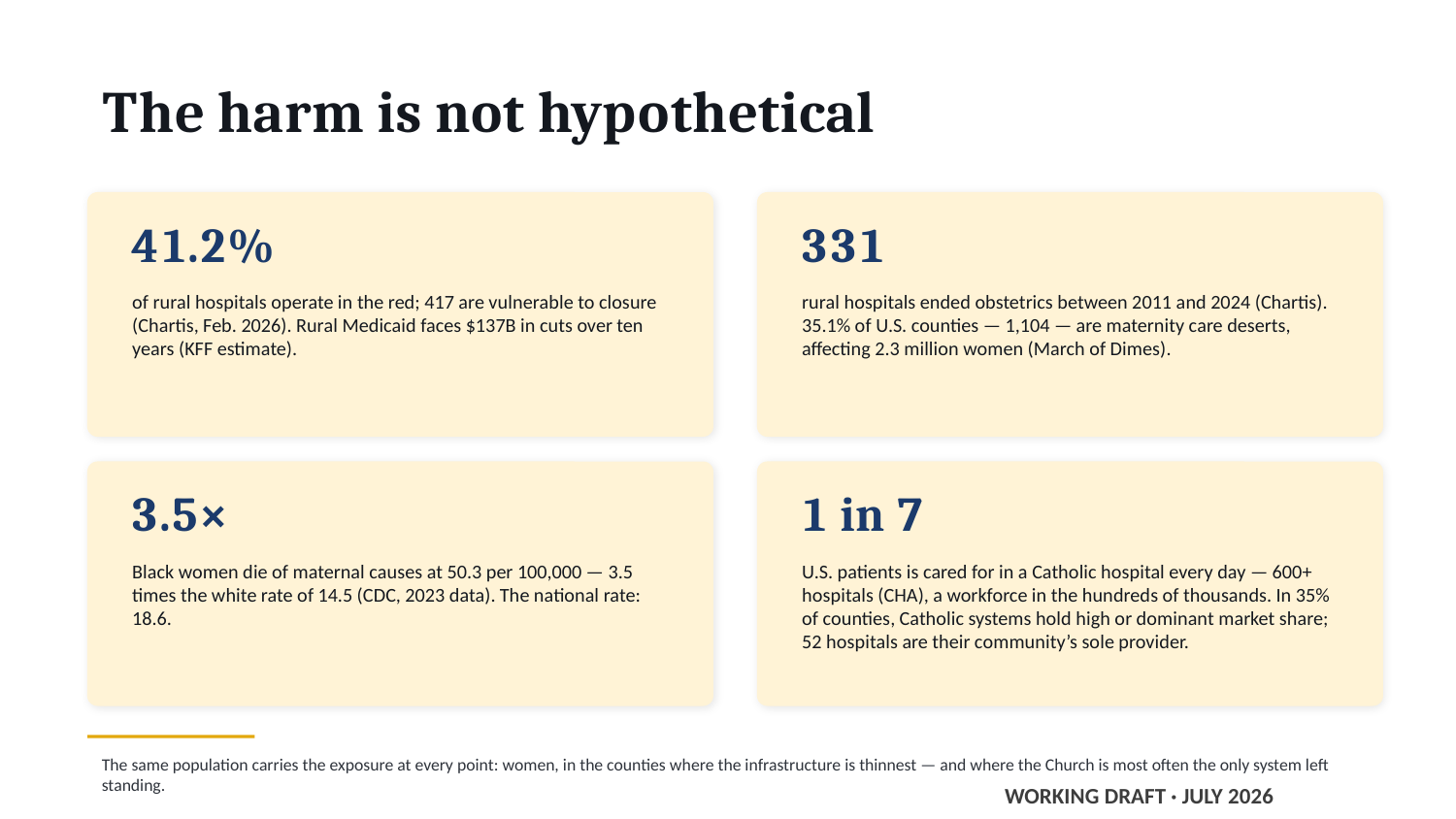

The harm is not hypothetical

41.2%
331
of rural hospitals operate in the red; 417 are vulnerable to closure (Chartis, Feb. 2026). Rural Medicaid faces $137B in cuts over ten years (KFF estimate).
rural hospitals ended obstetrics between 2011 and 2024 (Chartis). 35.1% of U.S. counties — 1,104 — are maternity care deserts, affecting 2.3 million women (March of Dimes).

3.5×
1 in 7
Black women die of maternal causes at 50.3 per 100,000 — 3.5 times the white rate of 14.5 (CDC, 2023 data). The national rate: 18.6.
U.S. patients is cared for in a Catholic hospital every day — 600+ hospitals (CHA), a workforce in the hundreds of thousands. In 35% of counties, Catholic systems hold high or dominant market share; 52 hospitals are their community’s sole provider.

The same population carries the exposure at every point: women, in the counties where the infrastructure is thinnest — and where the Church is most often the only system left standing.
WORKING DRAFT · JULY 2026